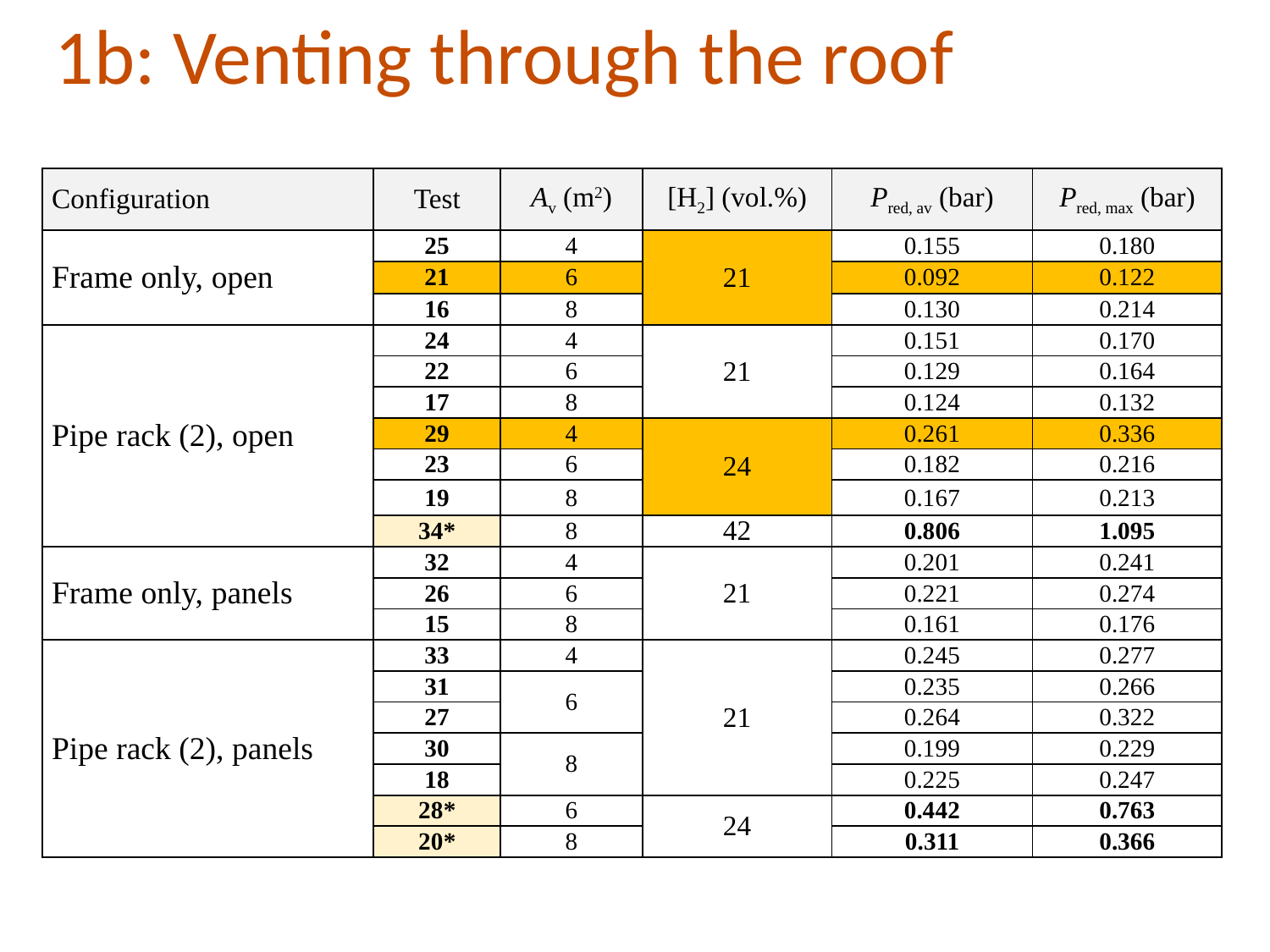

# 1b: Venting through the roof
| Configuration | Test | Av (m2) | [H2] (vol.%) | Pred, av (bar) | Pred, max (bar) |
| --- | --- | --- | --- | --- | --- |
| Frame only, open | 25 | 4 | 21 | 0.155 | 0.180 |
|  | 21 | 6 |  | 0.092 | 0.122 |
|  | 16 | 8 |  | 0.130 | 0.214 |
| Pipe rack (2), open | 24 | 4 | 21 | 0.151 | 0.170 |
|  | 22 | 6 |  | 0.129 | 0.164 |
|  | 17 | 8 |  | 0.124 | 0.132 |
|  | 29 | 4 | 24 | 0.261 | 0.336 |
|  | 23 | 6 |  | 0.182 | 0.216 |
|  | 19 | 8 |  | 0.167 | 0.213 |
|  | 34\* | 8 | 42 | 0.806 | 1.095 |
| Frame only, panels | 32 | 4 | 21 | 0.201 | 0.241 |
|  | 26 | 6 |  | 0.221 | 0.274 |
|  | 15 | 8 |  | 0.161 | 0.176 |
| Pipe rack (2), panels | 33 | 4 | 21 | 0.245 | 0.277 |
|  | 31 | 6 |  | 0.235 | 0.266 |
|  | 27 |  |  | 0.264 | 0.322 |
|  | 30 | 8 |  | 0.199 | 0.229 |
|  | 18 |  |  | 0.225 | 0.247 |
|  | 28\* | 6 | 24 | 0.442 | 0.763 |
|  | 20\* | 8 |  | 0.311 | 0.366 |